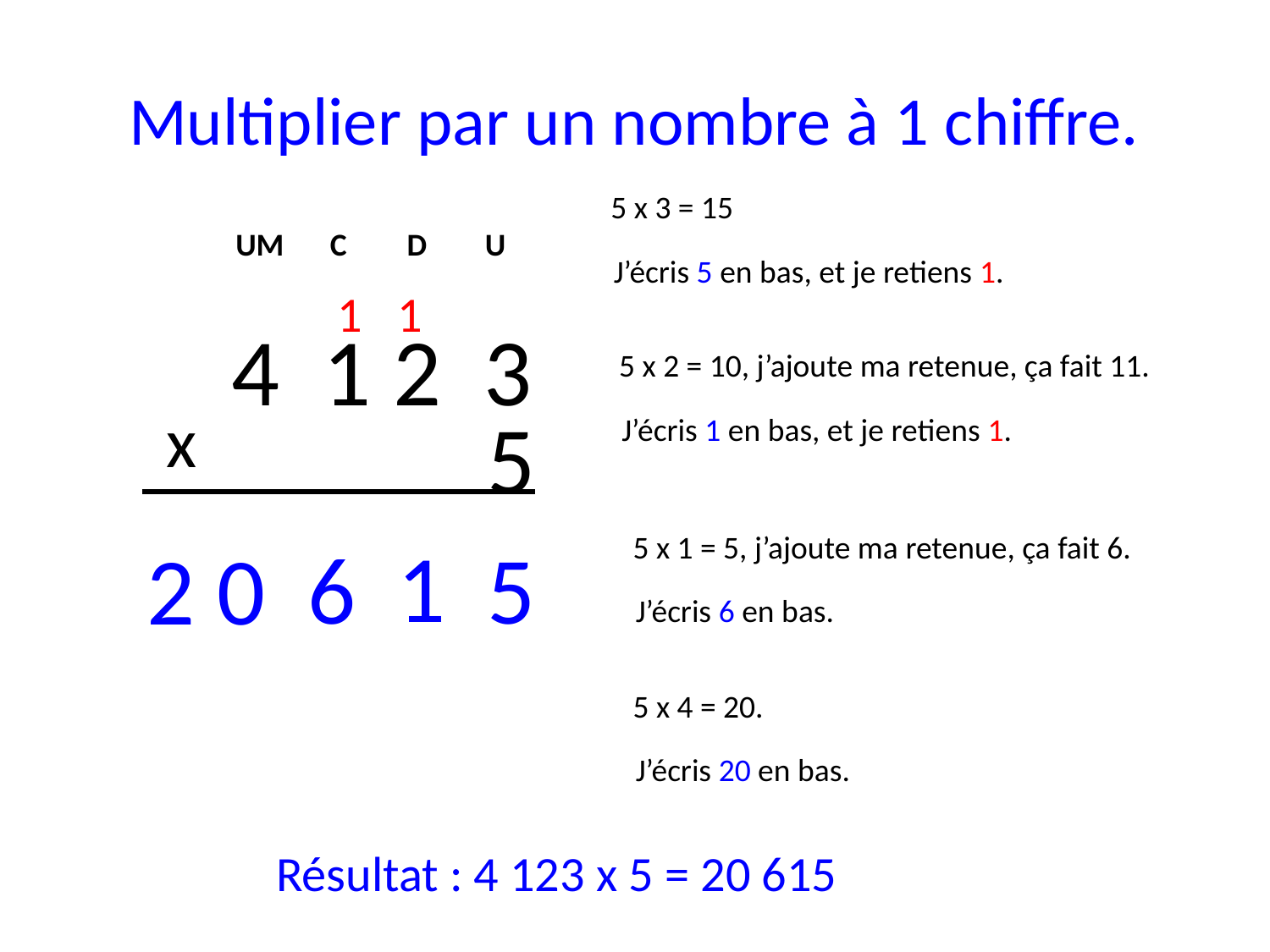

# Multiplier par un nombre à 1 chiffre.
5 x 3 = 15
|  |  | UM | C | D | U |
| --- | --- | --- | --- | --- | --- |
|  |  |  |  |  |  |
|  |  |  |  |  |  |
|  | x |  |  |  |  |
J’écris 5 en bas, et je retiens 1.
1
1
4  1 2  3
5 x 2 = 10, j’ajoute ma retenue, ça fait 11.
5
J’écris 1 en bas, et je retiens 1.
1
5 x 1 = 5, j’ajoute ma retenue, ça fait 6.
6
5
2 0
J’écris 6 en bas.
5 x 4 = 20.
J’écris 20 en bas.
Résultat : 4 123 x 5 = 20 615